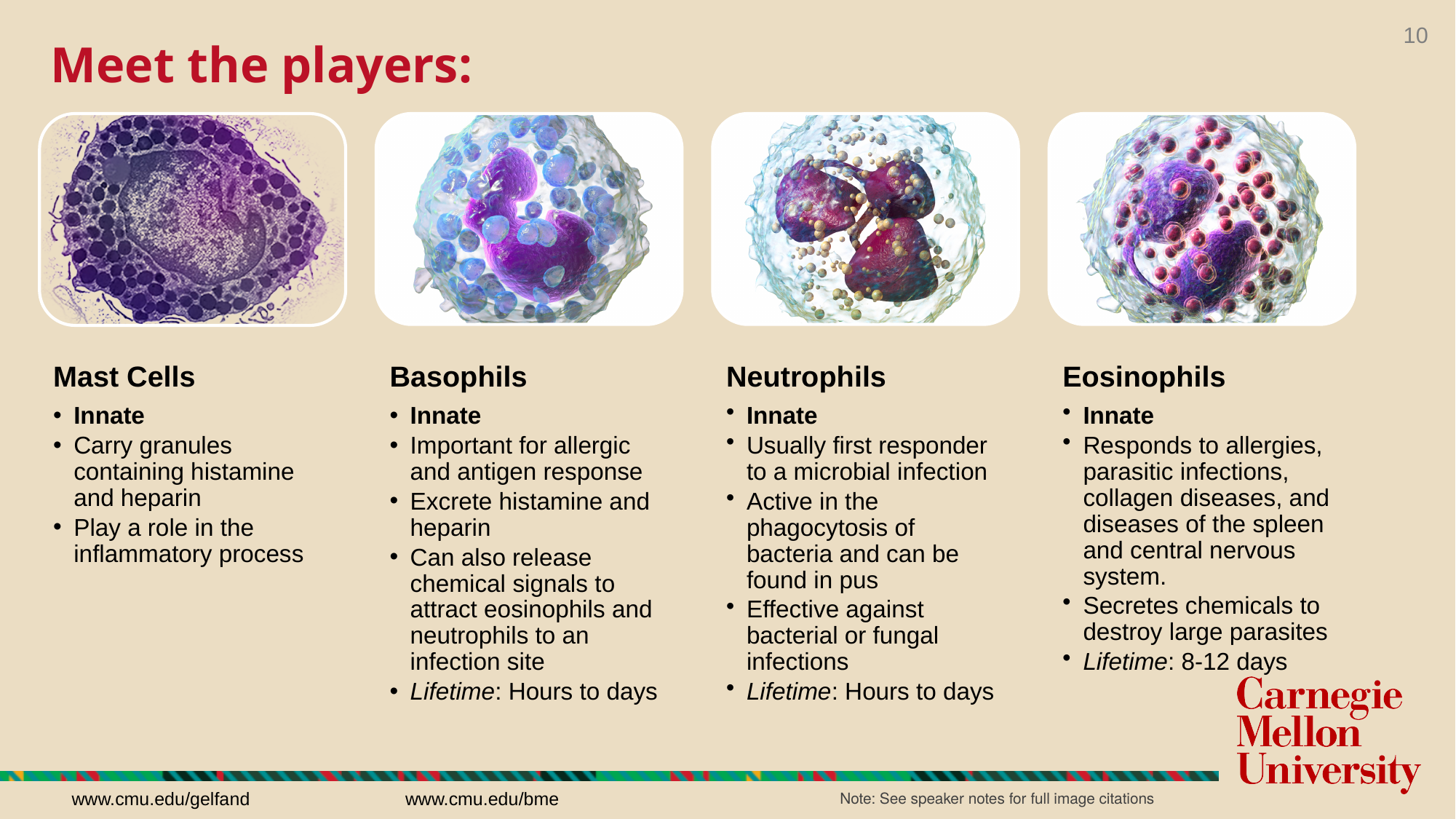

# Meet the players:
Mast Cells
Innate
Carry granules containing histamine and heparin
Play a role in the inflammatory process
Basophils
Innate
Important for allergic and antigen response
Excrete histamine and heparin
Can also release chemical signals to attract eosinophils and neutrophils to an infection site
Lifetime: Hours to days
Neutrophils
Innate
Usually first responder to a microbial infection
Active in the phagocytosis of bacteria and can be found in pus
Effective against bacterial or fungal infections
Lifetime: Hours to days
Eosinophils
Innate
Responds to allergies, parasitic infections, collagen diseases, and diseases of the spleen and central nervous system.
Secretes chemicals to destroy large parasites
Lifetime: 8-12 days

Note: See speaker notes for full image citations